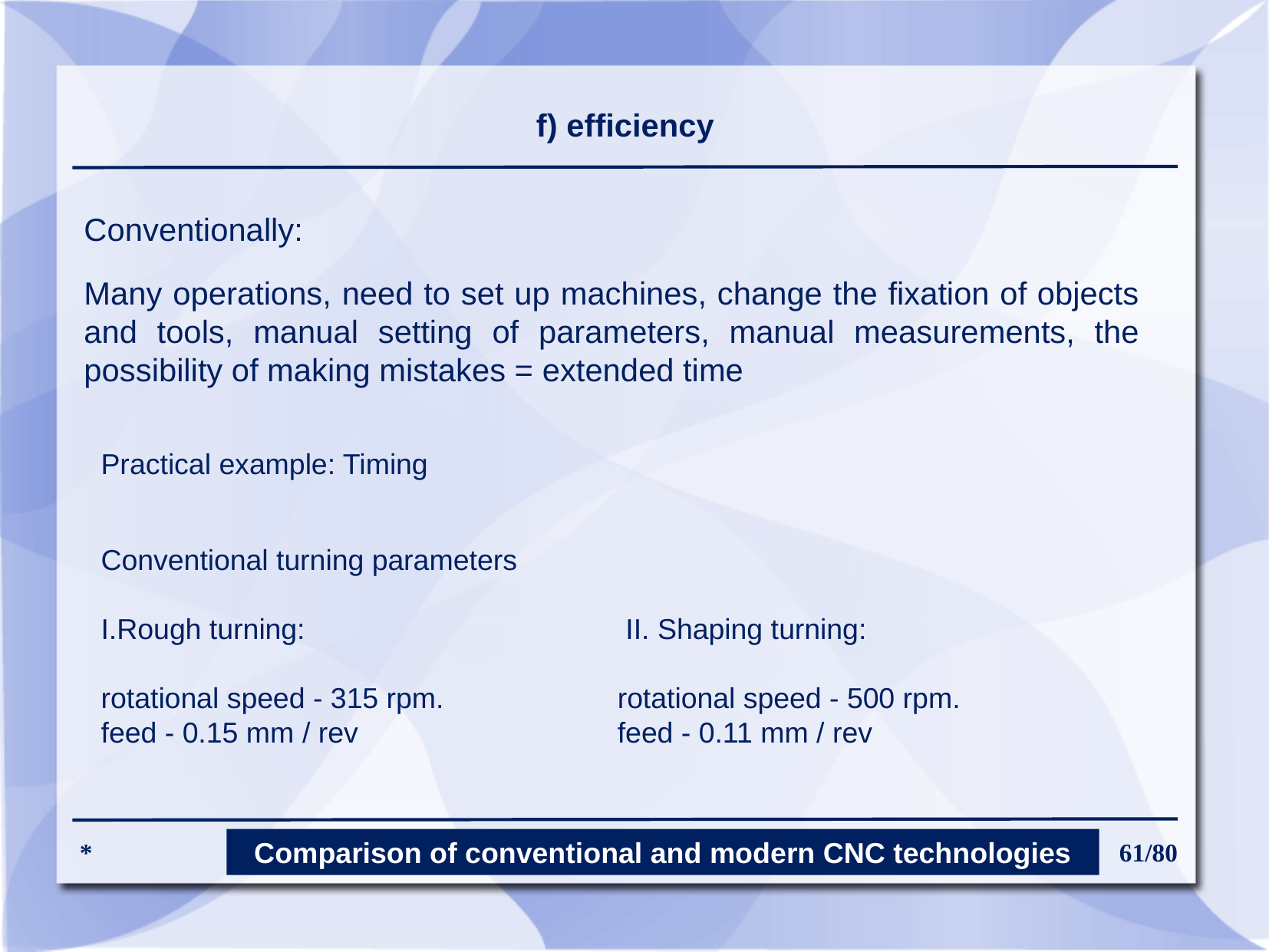

f) efficiency
Conventionally:
Many operations, need to set up machines, change the fixation of objects and tools, manual setting of parameters, manual measurements, the possibility of making mistakes = extended time
Practical example: Timing
Conventional turning parameters

Rough turning:

rotational speed - 315 rpm.
feed - 0.15 mm / rev

 II. Shaping turning:

rotational speed - 500 rpm.
feed - 0.11 mm / rev
Comparison of conventional and modern CNC technologies
*
61/80